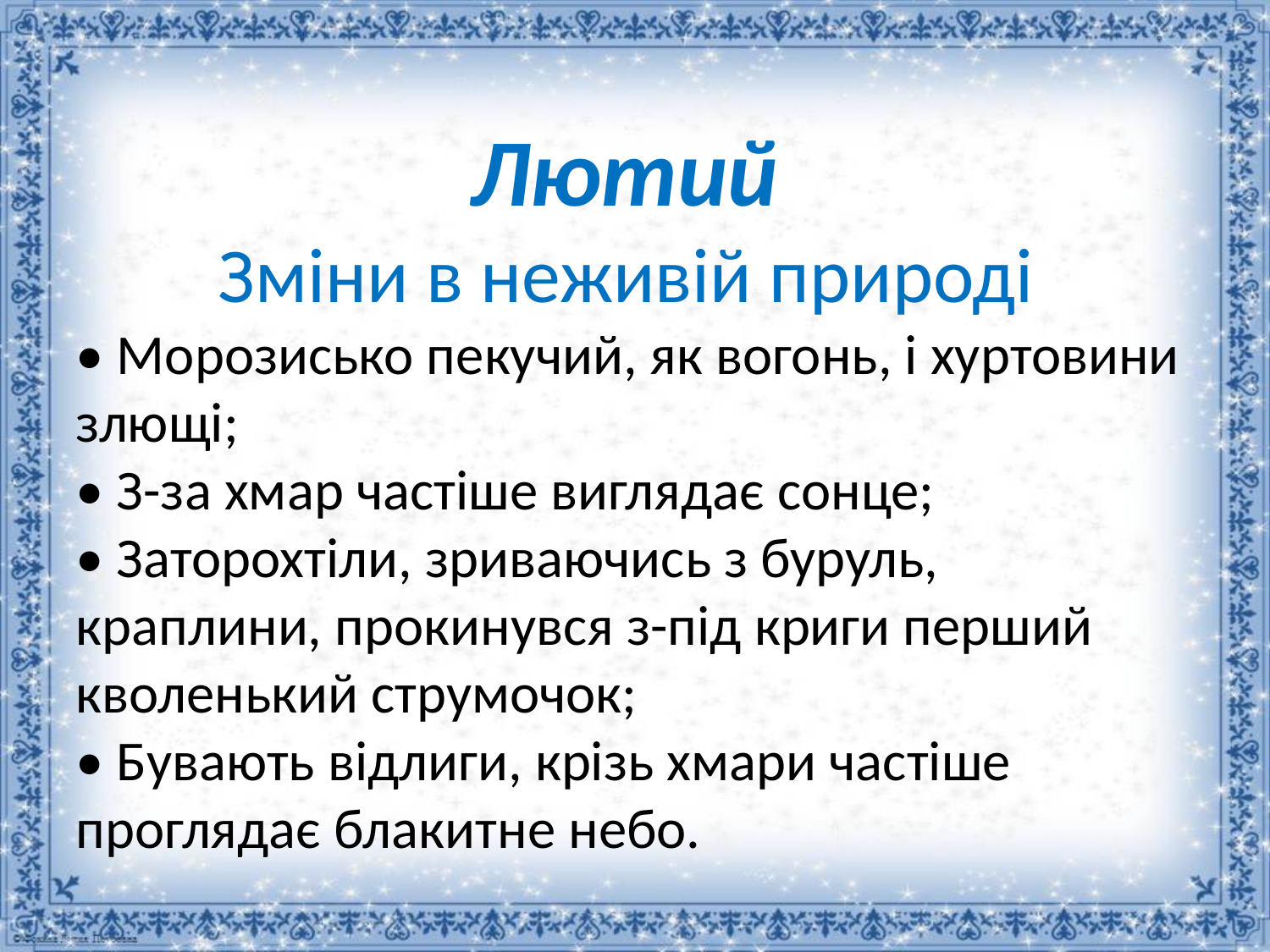

Лютий
Зміни в неживій природі
• Морозисько пекучий, як вогонь, і хуртовини злющі;
• З-за хмар частіше виглядає сонце;
• Заторохтіли, зриваючись з буруль, краплини, прокинувся з-під криги перший кволенький струмочок;
• Бувають відлиги, крізь хмари частіше проглядає блакитне небо.